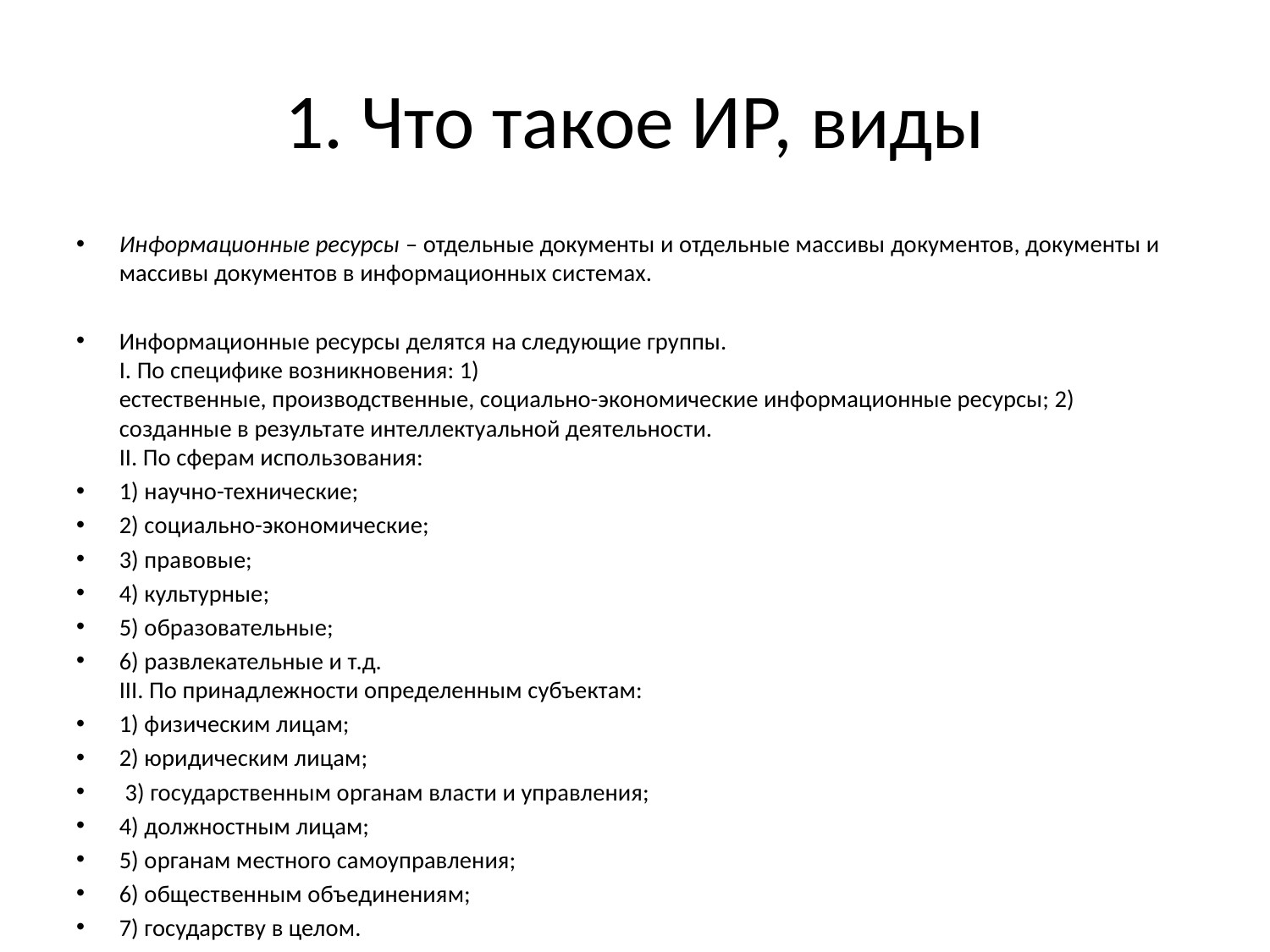

# 1. Что такое ИР, виды
Информационные ресурсы – отдельные документы и отдельные массивы документов, документы и массивы документов в информационных системах.

Информационные ресурсы делятся на следующие группы. 
I. По специфике возникновения: 1) 
естественные, производственные, социально-экономические информационные ресурсы; 2) 
созданные в результате интеллектуальной деятельности. 
II. По сферам использования:
1) научно-технические;
2) социально-экономические;
3) правовые;
4) культурные;
5) образовательные;
6) развлекательные и т.д. 
III. По принадлежности определенным субъектам:
1) физическим лицам;
2) юридическим лицам;
 3) государственным органам власти и управления;
4) должностным лицам;
5) органам местного самоуправления;
6) общественным объединениям;
7) государству в целом.